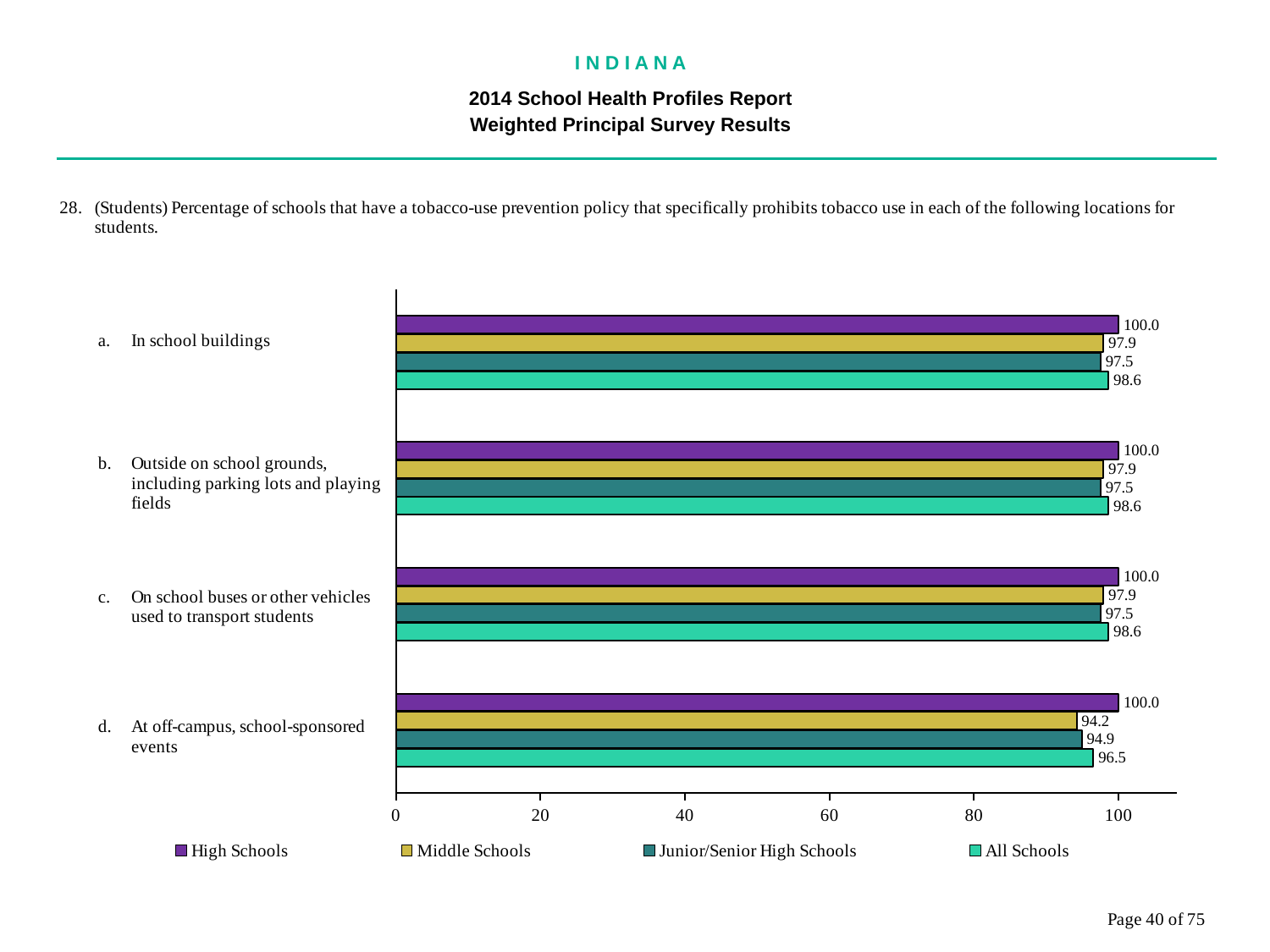

I N D I A N A
2014 School Health Profiles Report
Weighted Principal Survey Results

### Chart

| Category | All Schools | Junior/Senior High Schools | Middle Schools | High Schools |
|---|---|---|---|---|
| At off-campus, school-sponsored events | 96.5 | 94.9 | 94.2 | 100.0 |
| On school buses or other vehicles used to transport students | 98.6 | 97.5 | 97.9 | 100.0 |
| Outside on school grounds, including parking lots and playing fields | 98.6 | 97.5 | 97.9 | 100.0 |
| In school buildings | 98.6 | 97.5 | 97.9 | 100.0 |